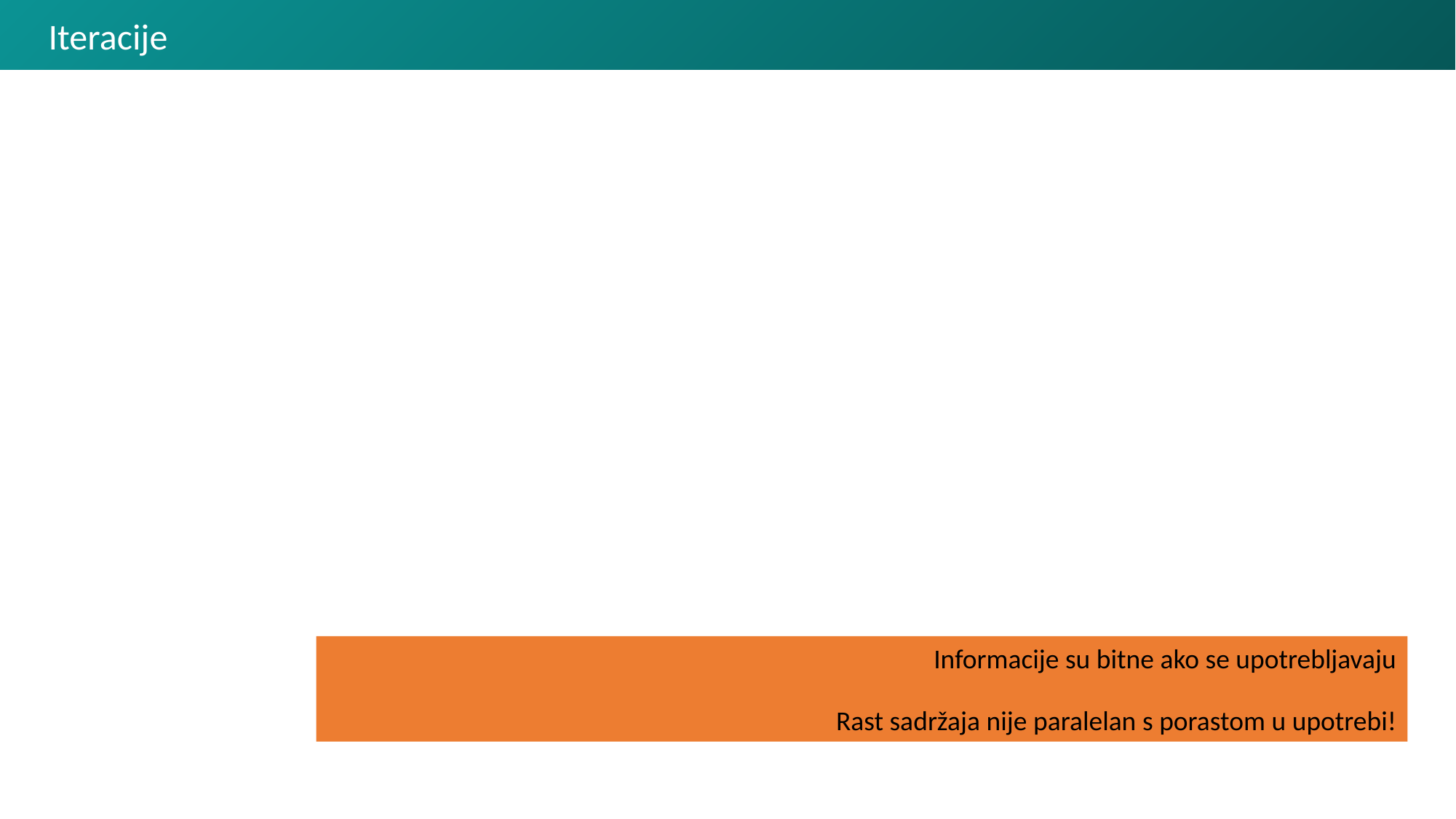

Iteracije
Informacije su bitne ako se upotrebljavaju

Rast sadržaja nije paralelan s porastom u upotrebi!